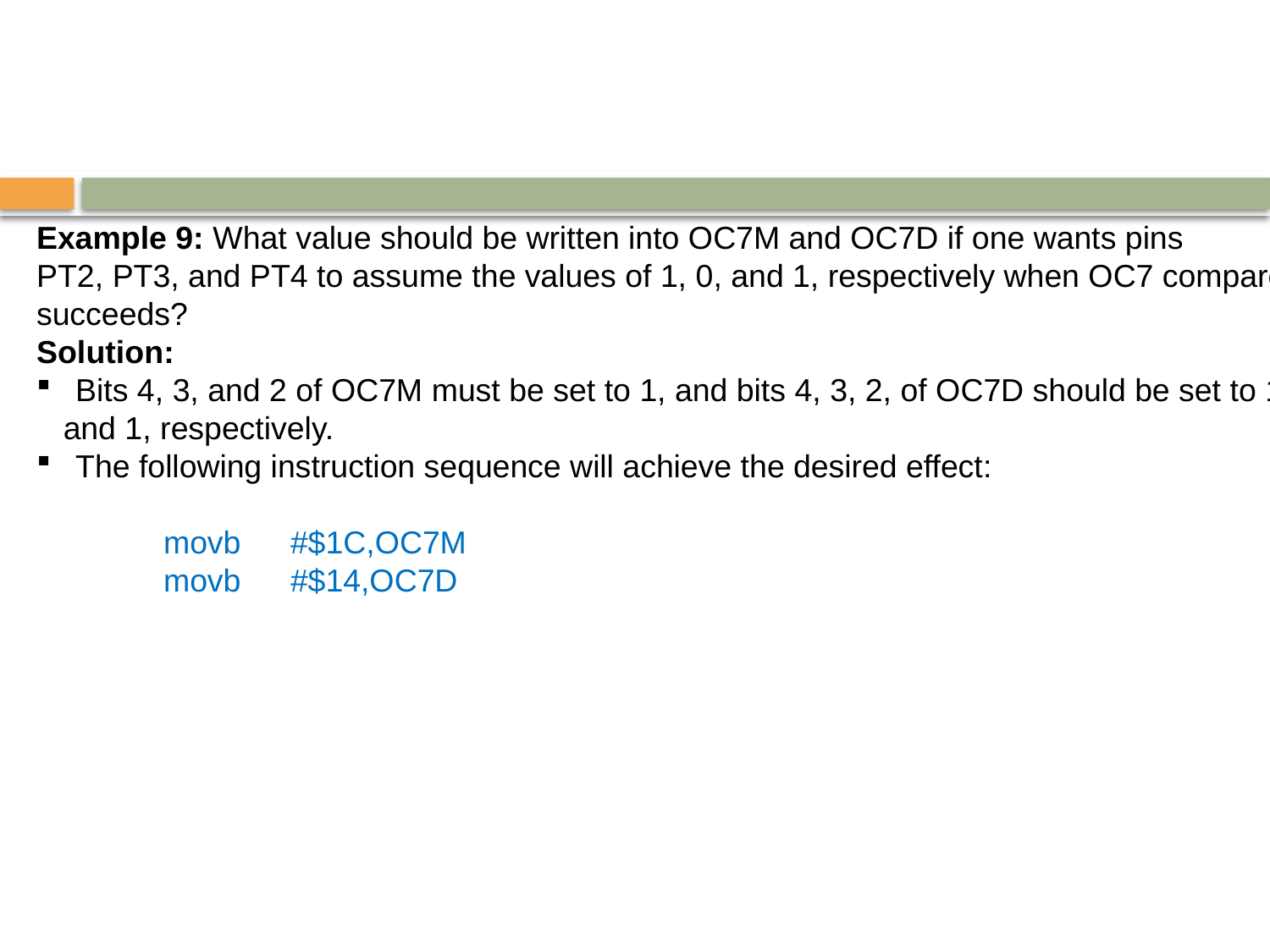

Example 9: What value should be written into OC7M and OC7D if one wants pins
PT2, PT3, and PT4 to assume the values of 1, 0, and 1, respectively when OC7 compare
succeeds?
Solution:
 Bits 4, 3, and 2 of OC7M must be set to 1, and bits 4, 3, 2, of OC7D should be set to 1, 0,
   and 1, respectively.
 The following instruction sequence will achieve the desired effect:

	movb	#$1C,OC7M
	movb	#$14,OC7D